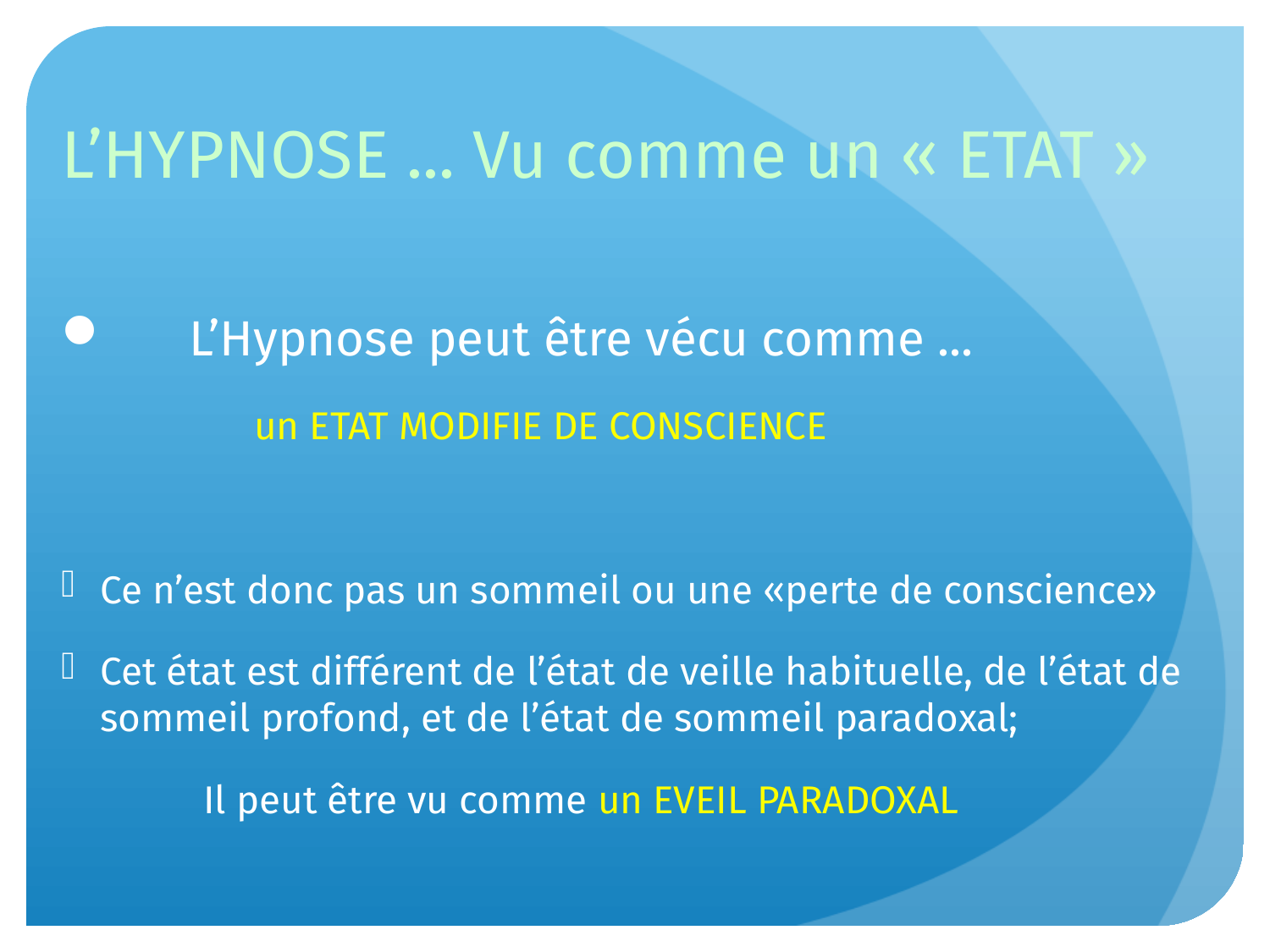

# L’HYPNOSE ... Vu comme un « ETAT »
      L’Hypnose peut être vécu comme ...
                   un ETAT MODIFIE DE CONSCIENCE

Ce n’est donc pas un sommeil ou une «perte de conscience»
Cet état est différent de l’état de veille habituelle, de l’état de sommeil profond, et de l’état de sommeil paradoxal;
              Il peut être vu comme un EVEIL PARADOXAL